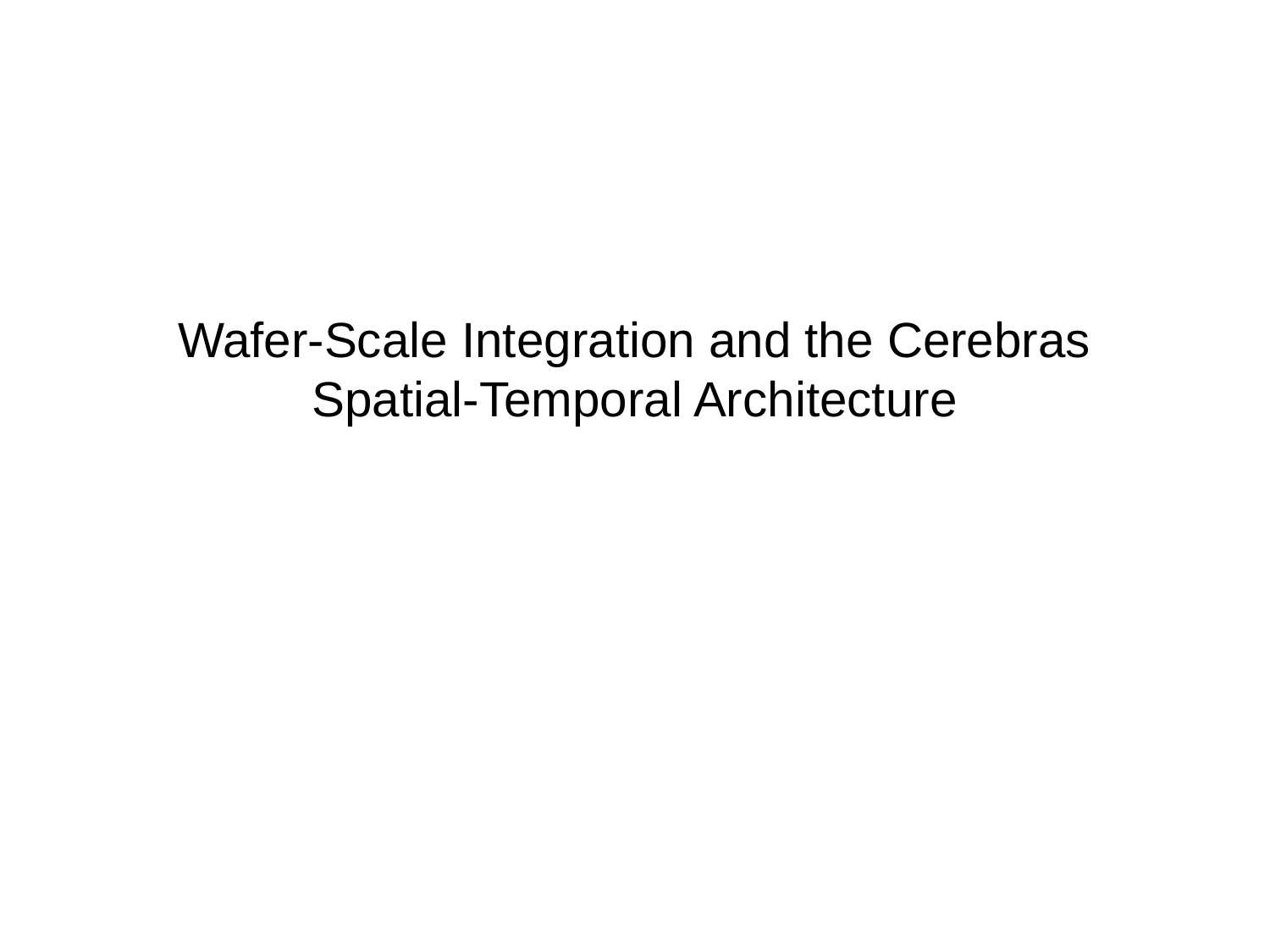

# Wafer-Scale Integration and the Cerebras Spatial-Temporal Architecture